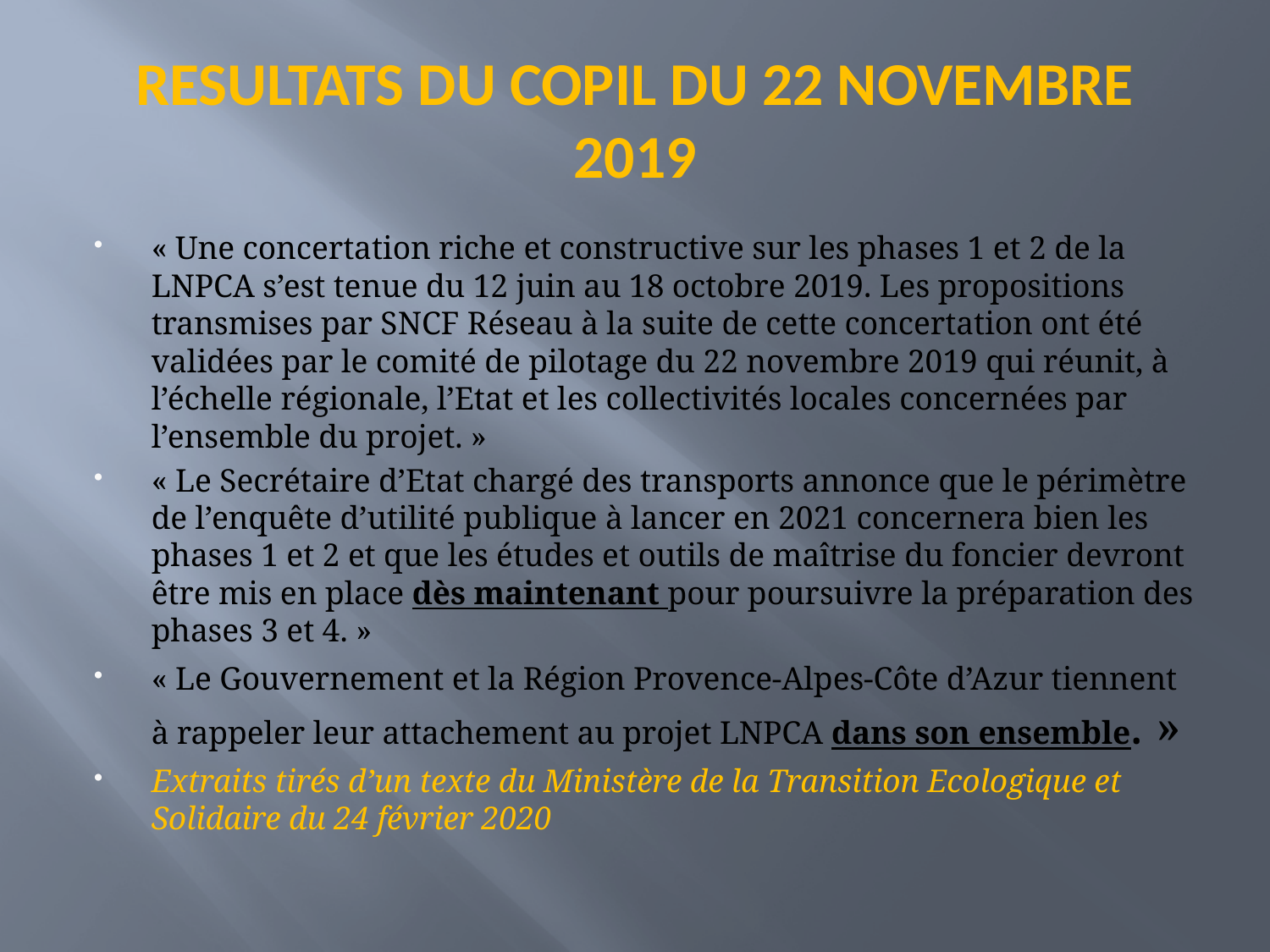

# RESULTATS DU COPIL DU 22 NOVEMBRE 2019
« Une concertation riche et constructive sur les phases 1 et 2 de la LNPCA s’est tenue du 12 juin au 18 octobre 2019. Les propositions transmises par SNCF Réseau à la suite de cette concertation ont été validées par le comité de pilotage du 22 novembre 2019 qui réunit, à l’échelle régionale, l’Etat et les collectivités locales concernées par l’ensemble du projet. »
« Le Secrétaire d’Etat chargé des transports annonce que le périmètre de l’enquête d’utilité publique à lancer en 2021 concernera bien les phases 1 et 2 et que les études et outils de maîtrise du foncier devront être mis en place dès maintenant pour poursuivre la préparation des phases 3 et 4. »
« Le Gouvernement et la Région Provence-Alpes-Côte d’Azur tiennent à rappeler leur attachement au projet LNPCA dans son ensemble. »
Extraits tirés d’un texte du Ministère de la Transition Ecologique et Solidaire du 24 février 2020